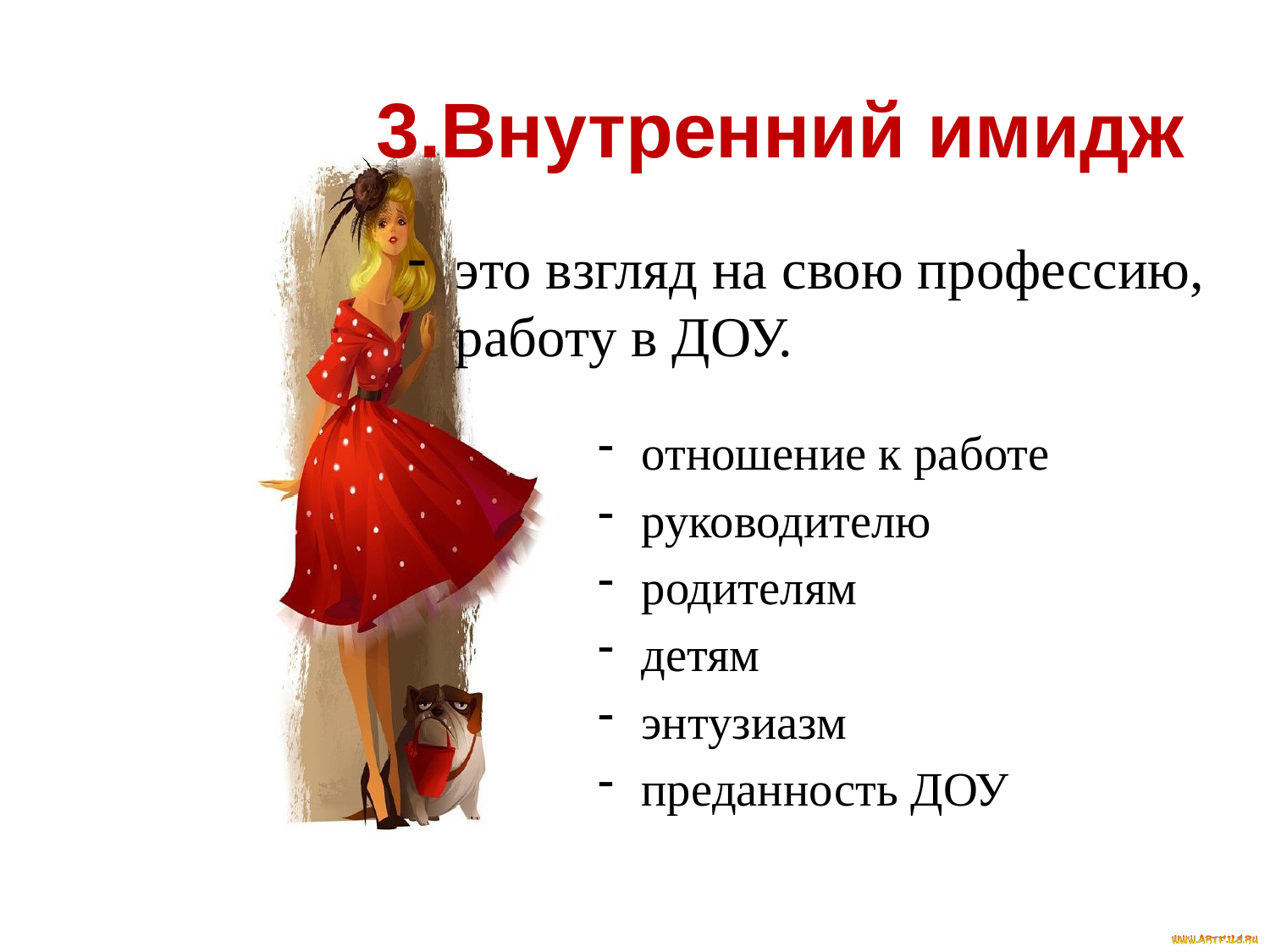

# 3.Внутренний имидж
это взгляд на свою профессию,  работу в ДОУ.

отношение к работе
руководителю
родителям
детям
энтузиазм
преданность ДОУ